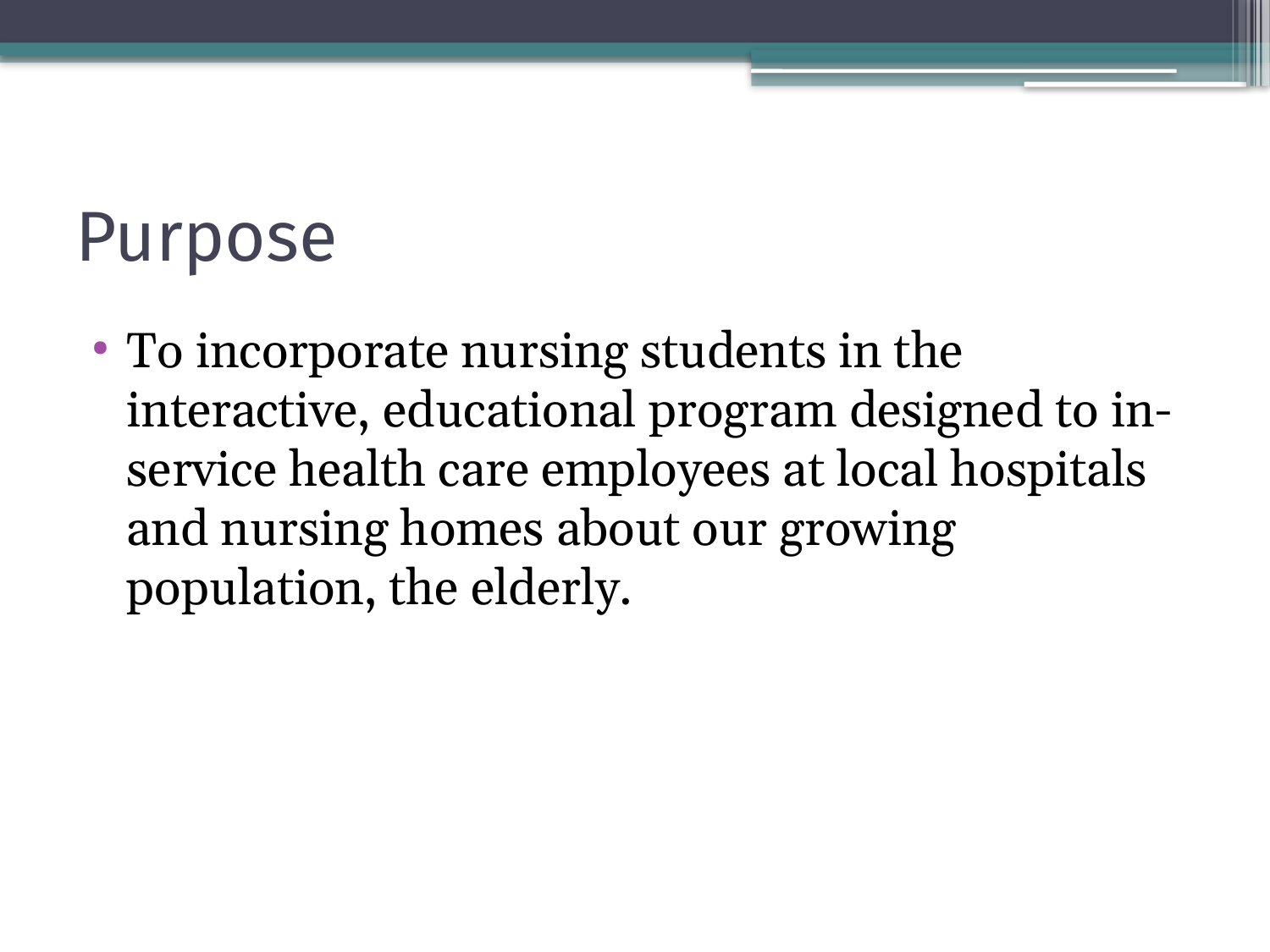

# Purpose
To incorporate nursing students in the interactive, educational program designed to in-service health care employees at local hospitals and nursing homes about our growing population, the elderly.